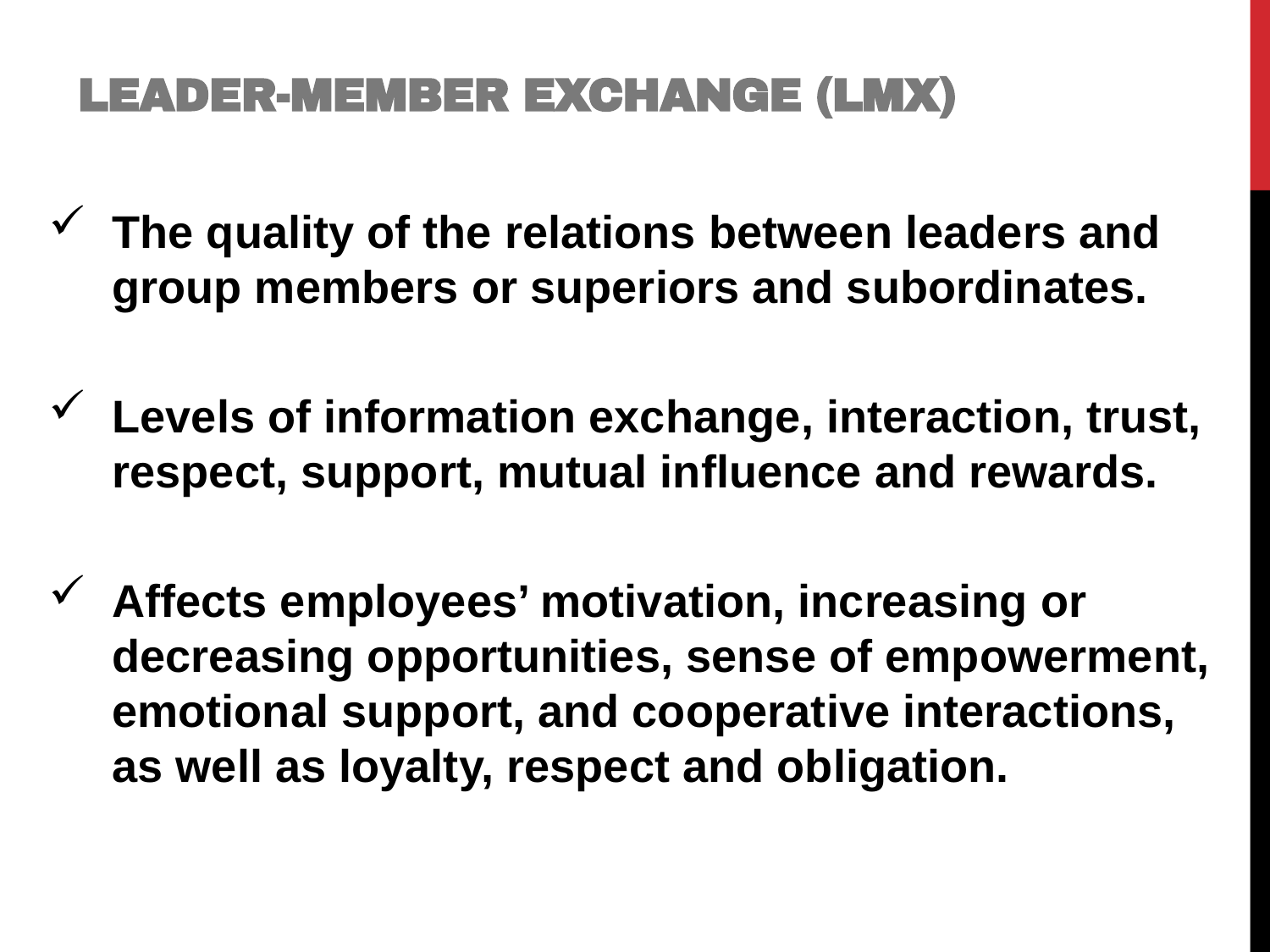

# Leader-member exchange (LMX)
The quality of the relations between leaders and group members or superiors and subordinates.
Levels of information exchange, interaction, trust, respect, support, mutual influence and rewards.
Affects employees’ motivation, increasing or decreasing opportunities, sense of empowerment, emotional support, and cooperative interactions, as well as loyalty, respect and obligation.